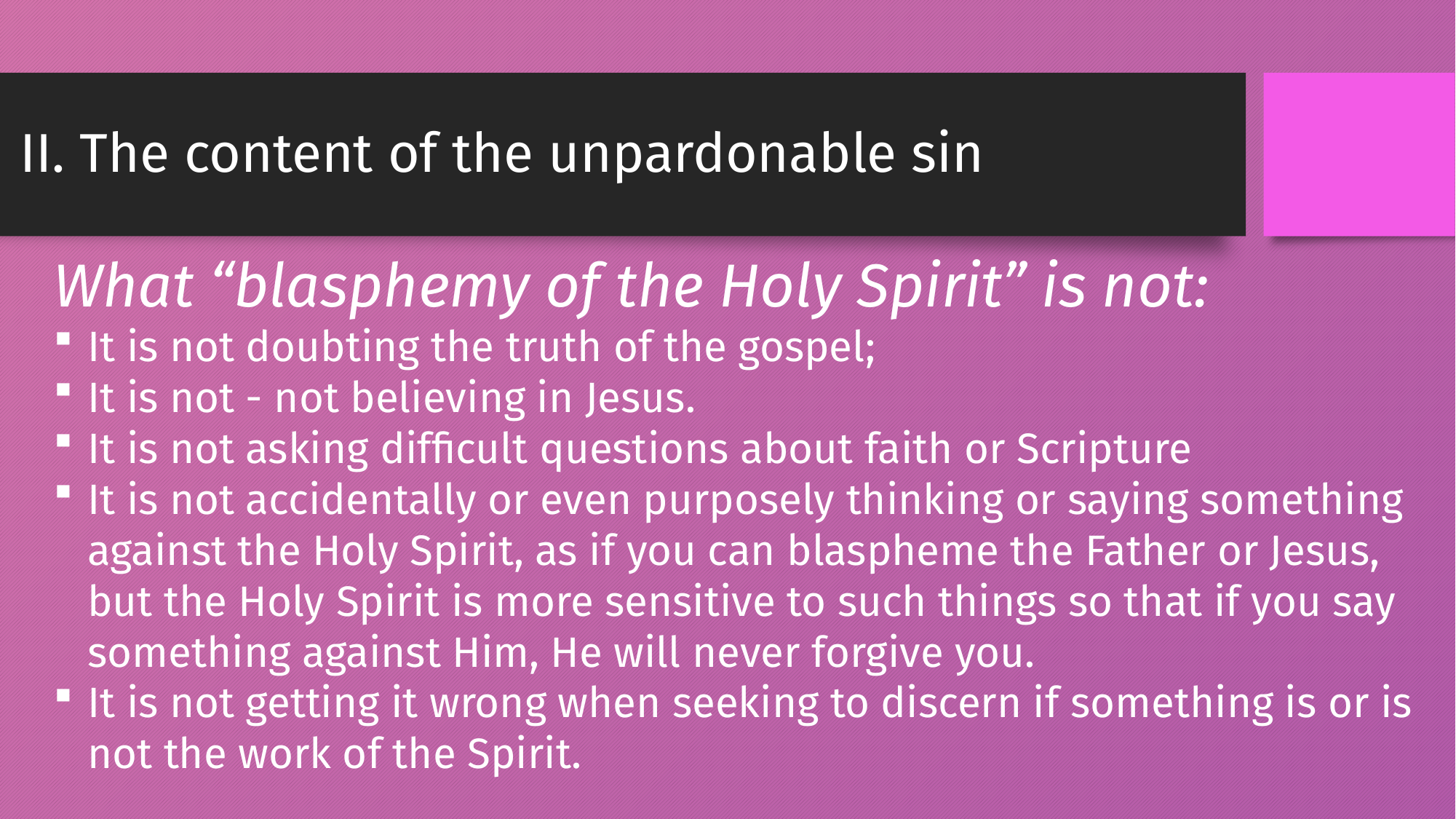

# II. The content of the unpardonable sin
What “blasphemy of the Holy Spirit” is not:
It is not doubting the truth of the gospel;
It is not - not believing in Jesus.
It is not asking difficult questions about faith or Scripture
It is not accidentally or even purposely thinking or saying something against the Holy Spirit, as if you can blaspheme the Father or Jesus, but the Holy Spirit is more sensitive to such things so that if you say something against Him, He will never forgive you.
It is not getting it wrong when seeking to discern if something is or is not the work of the Spirit.